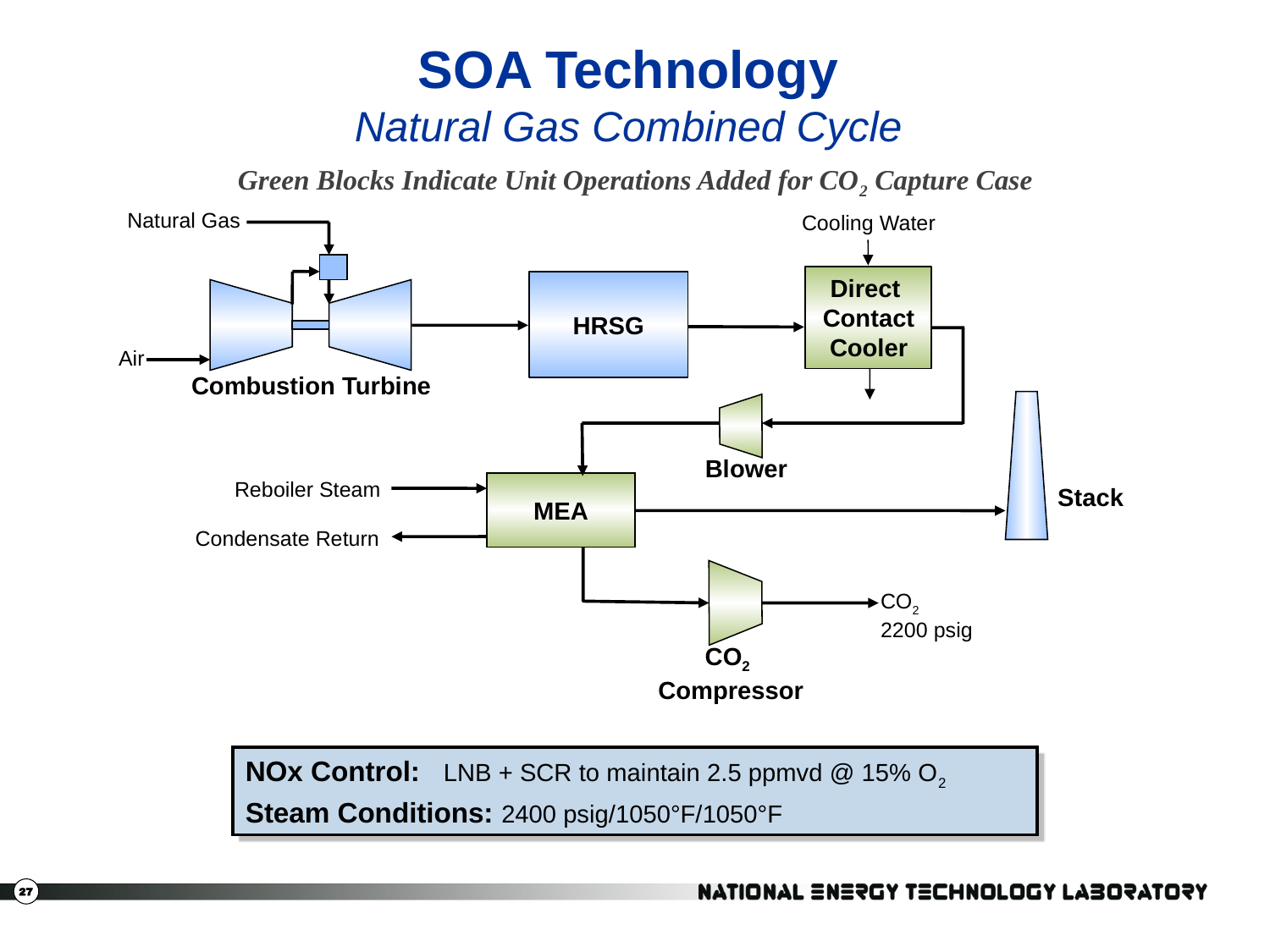

SOA Technology
Natural Gas Combined Cycle
Green Blocks Indicate Unit Operations Added for CO2 Capture Case
Natural Gas
Cooling Water

Combustion Turbine
Direct
Contact
Cooler

HRSG

Air

Blower
Reboiler Steam
MEA
Stack

Condensate Return

CO2
2200 psig

CO2
Compressor
NOx Control:   LNB + SCR to maintain 2.5 ppmvd @ 15% O2
Steam Conditions: 2400 psig/1050°F/1050°F